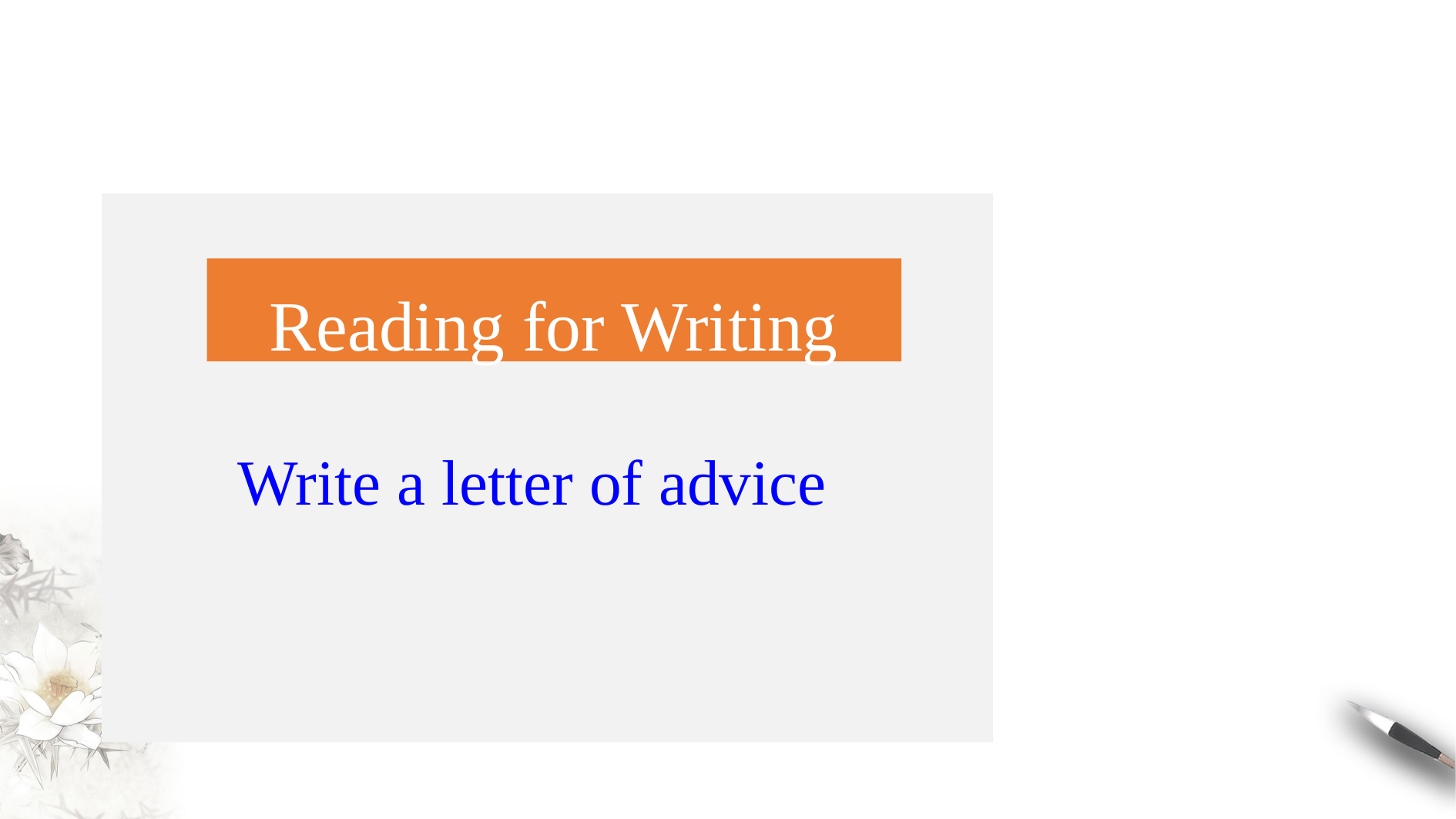

Reading for Writing
Write a letter of advice